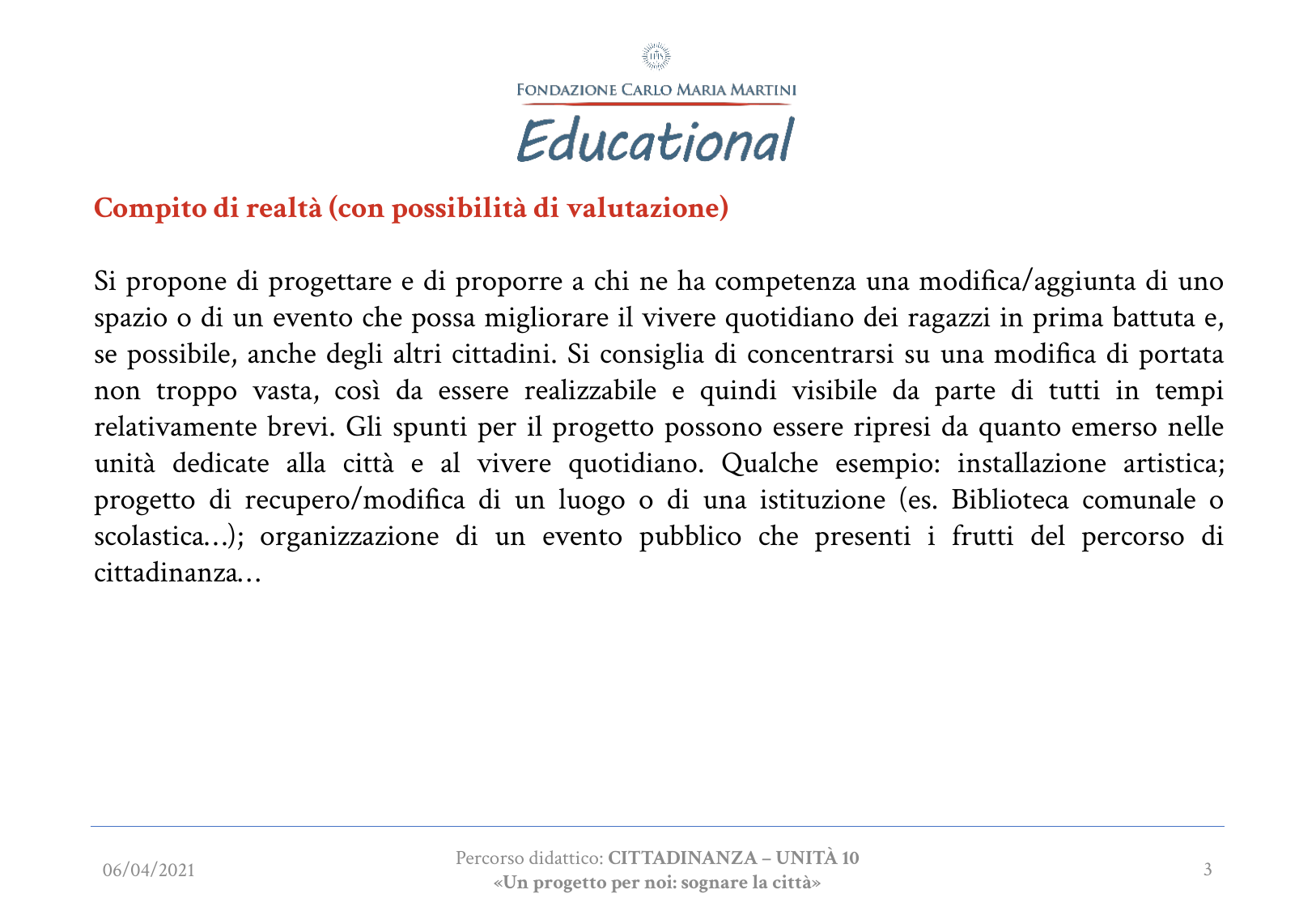

Compito di realtà (con possibilità di valutazione)

Si propone di progettare e di proporre a chi ne ha competenza una modifica/aggiunta di uno spazio o di un evento che possa migliorare il vivere quotidiano dei ragazzi in prima battuta e, se possibile, anche degli altri cittadini. Si consiglia di concentrarsi su una modifica di portata non troppo vasta, così da essere realizzabile e quindi visibile da parte di tutti in tempi relativamente brevi. Gli spunti per il progetto possono essere ripresi da quanto emerso nelle unità dedicate alla città e al vivere quotidiano. Qualche esempio: installazione artistica; progetto di recupero/modifica di un luogo o di una istituzione (es. Biblioteca comunale o scolastica…); organizzazione di un evento pubblico che presenti i frutti del percorso di cittadinanza…

06/04/2021
3
Percorso didattico: CITTADINANZA – unità 10 «Un progetto per noi: sognare la città»